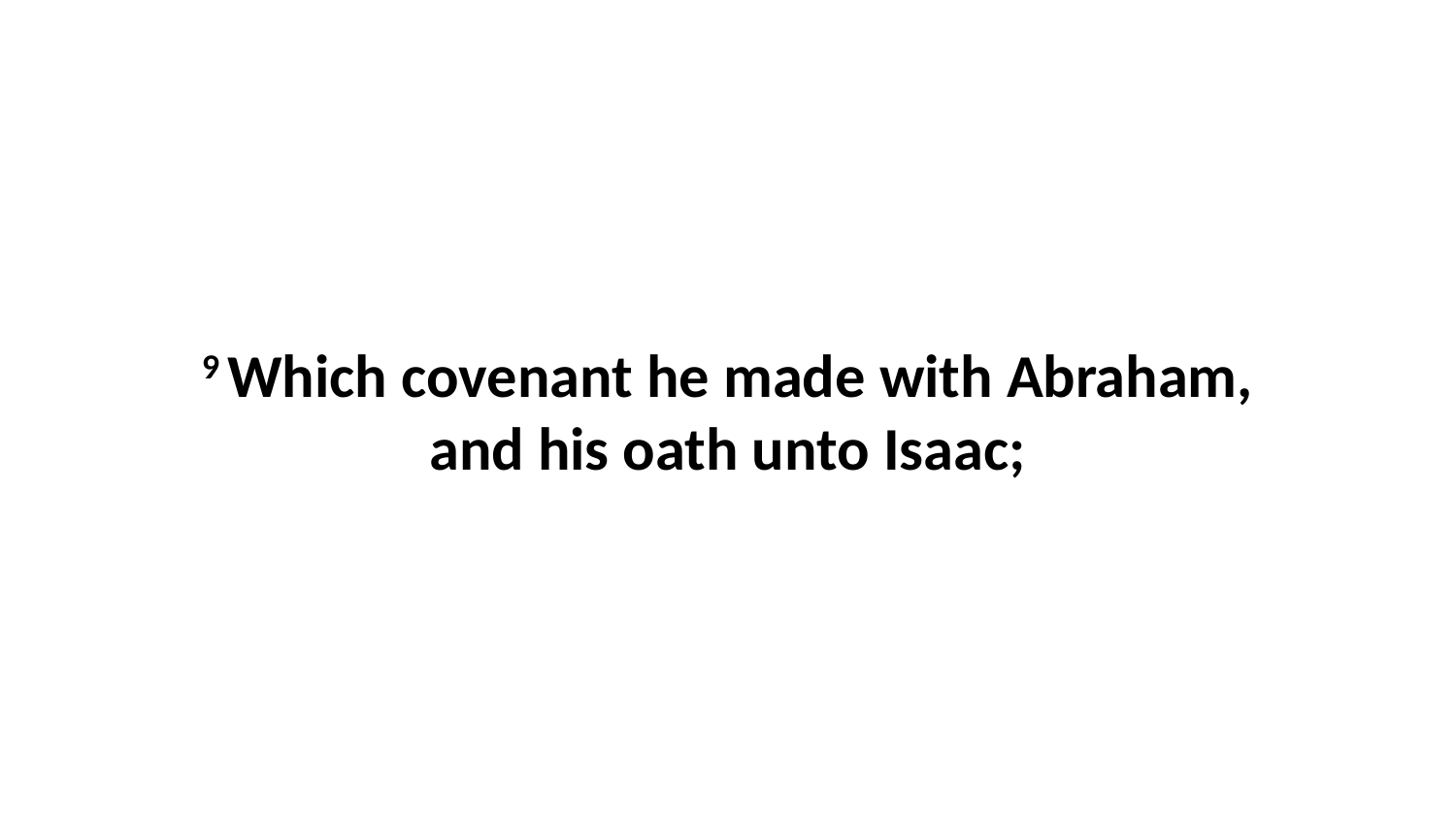

9 Which covenant he made with Abraham, and his oath unto Isaac;